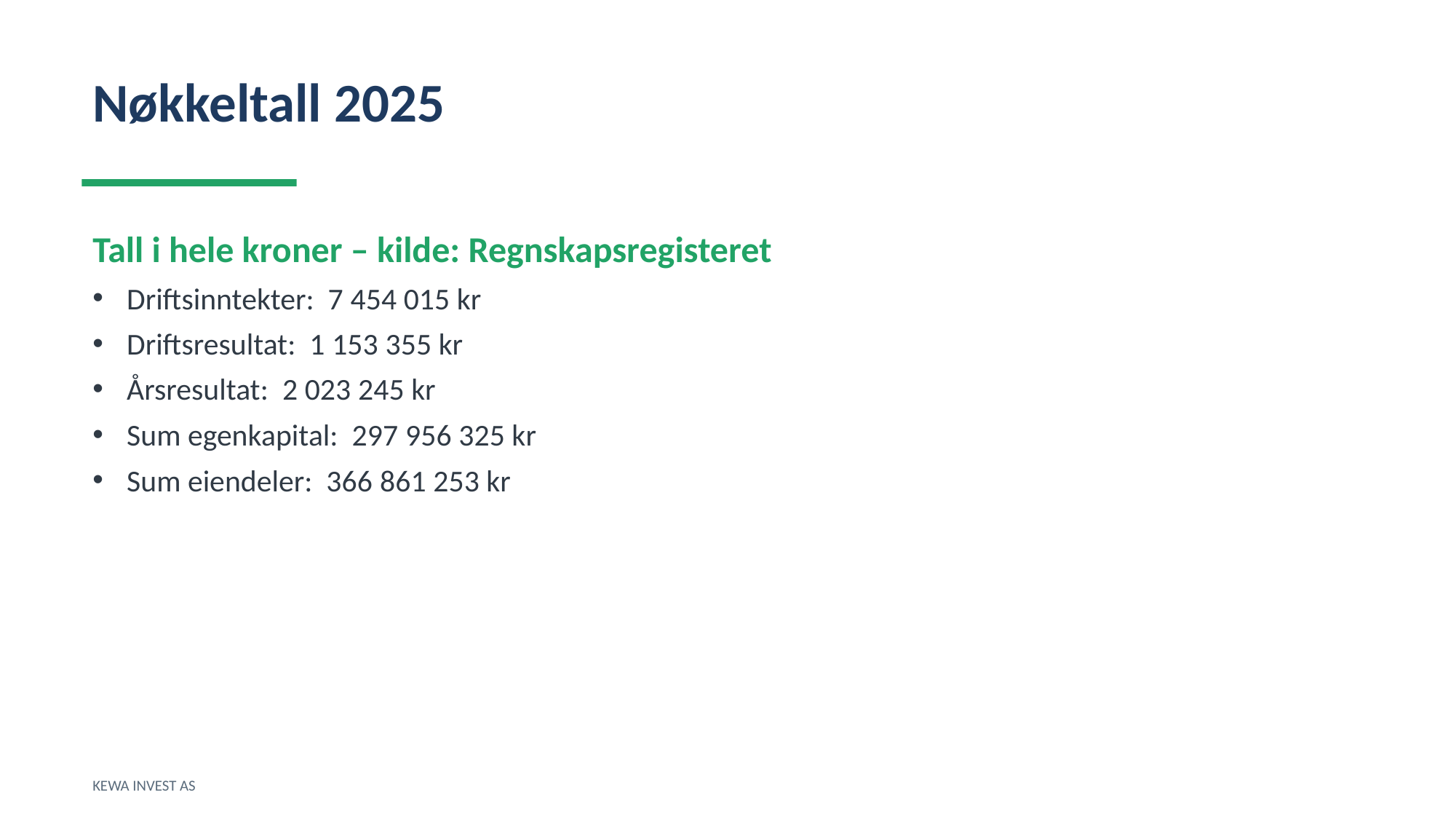

Nøkkeltall 2025

Tall i hele kroner – kilde: Regnskapsregisteret
Driftsinntekter:  7 454 015 kr
Driftsresultat:  1 153 355 kr
Årsresultat:  2 023 245 kr
Sum egenkapital:  297 956 325 kr
Sum eiendeler:  366 861 253 kr
KEWA INVEST AS